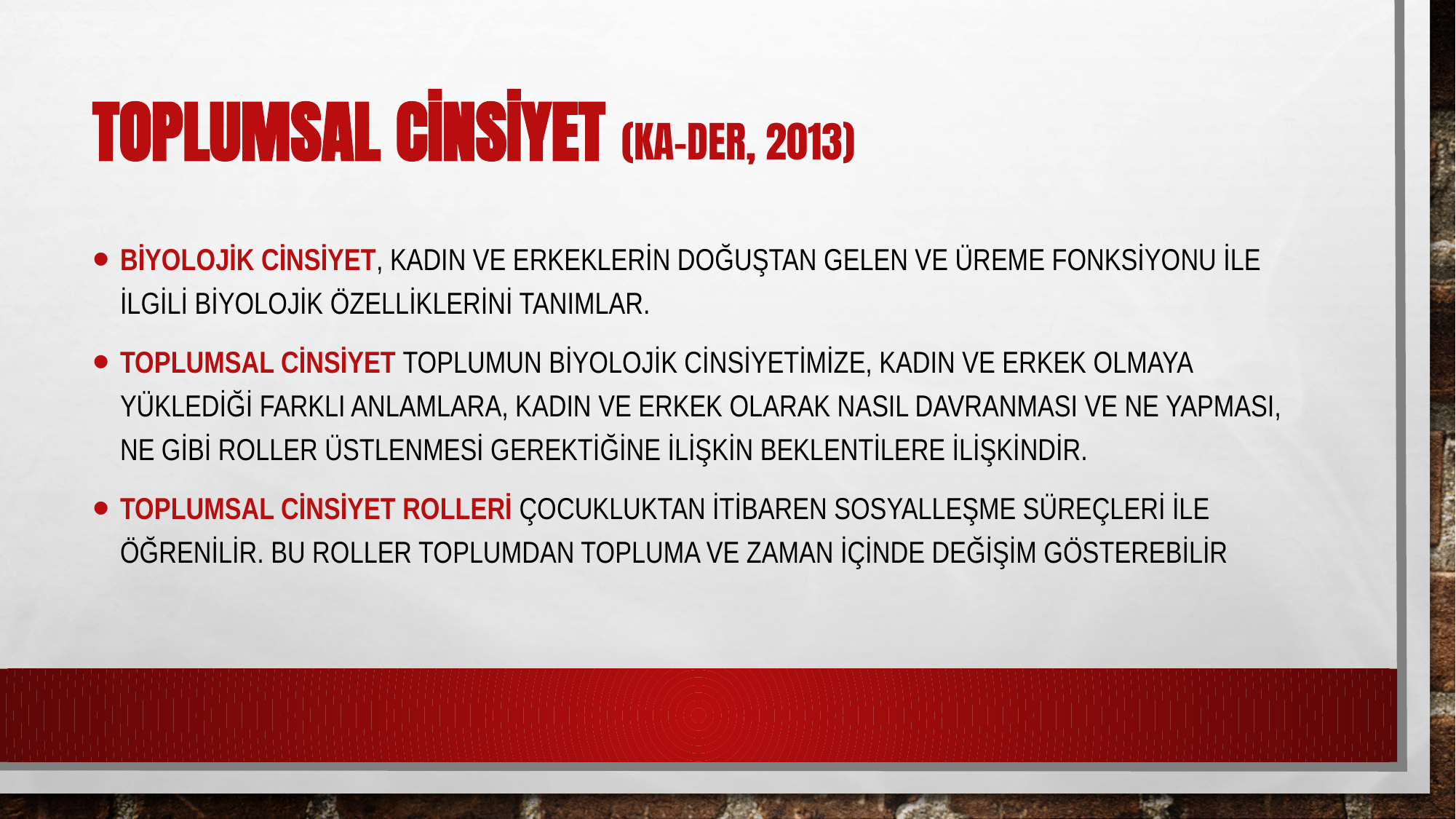

# TOPLUMSAL CİNSİYET (KA-DER, 2013)
Biyolojik cinsiyet, kadın ve erkeklerin doğuştan gelen ve üreme fonksiyonu ile ilgili biyolojik özelliklerini tanımlar.
Toplumsal cinsiyet toplumun biyolojik cinsiyetimize, kadın ve erkek olmaya yüklediği farklı anlamlara, kadın ve erkek olarak nasıl davranması ve ne yapması, ne gibi roller üstlenmesi gerektiğine ilişkin beklentilere ilişkindir.
Toplumsal cinsiyet rolleri çocukluktan itibaren sosyalleşme süreçleri ile öğrenilir. Bu roller toplumdan topluma ve zaman içinde değişim gösterebilir